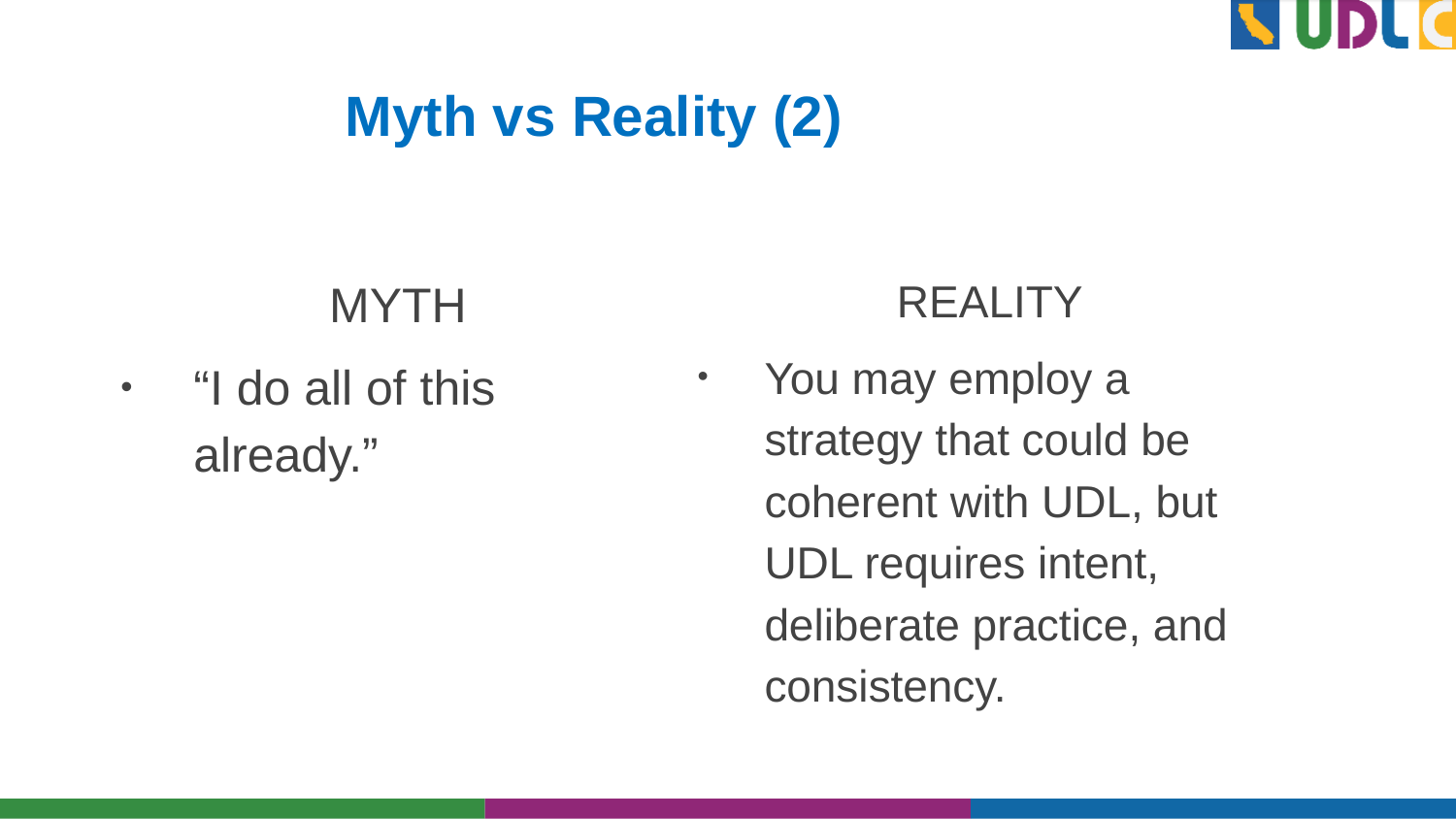

# Myth vs Reality (2)
MYTH
“I do all of this already.”

REALITY
You may employ a strategy that could be coherent with UDL, but UDL requires intent, deliberate practice, and consistency.